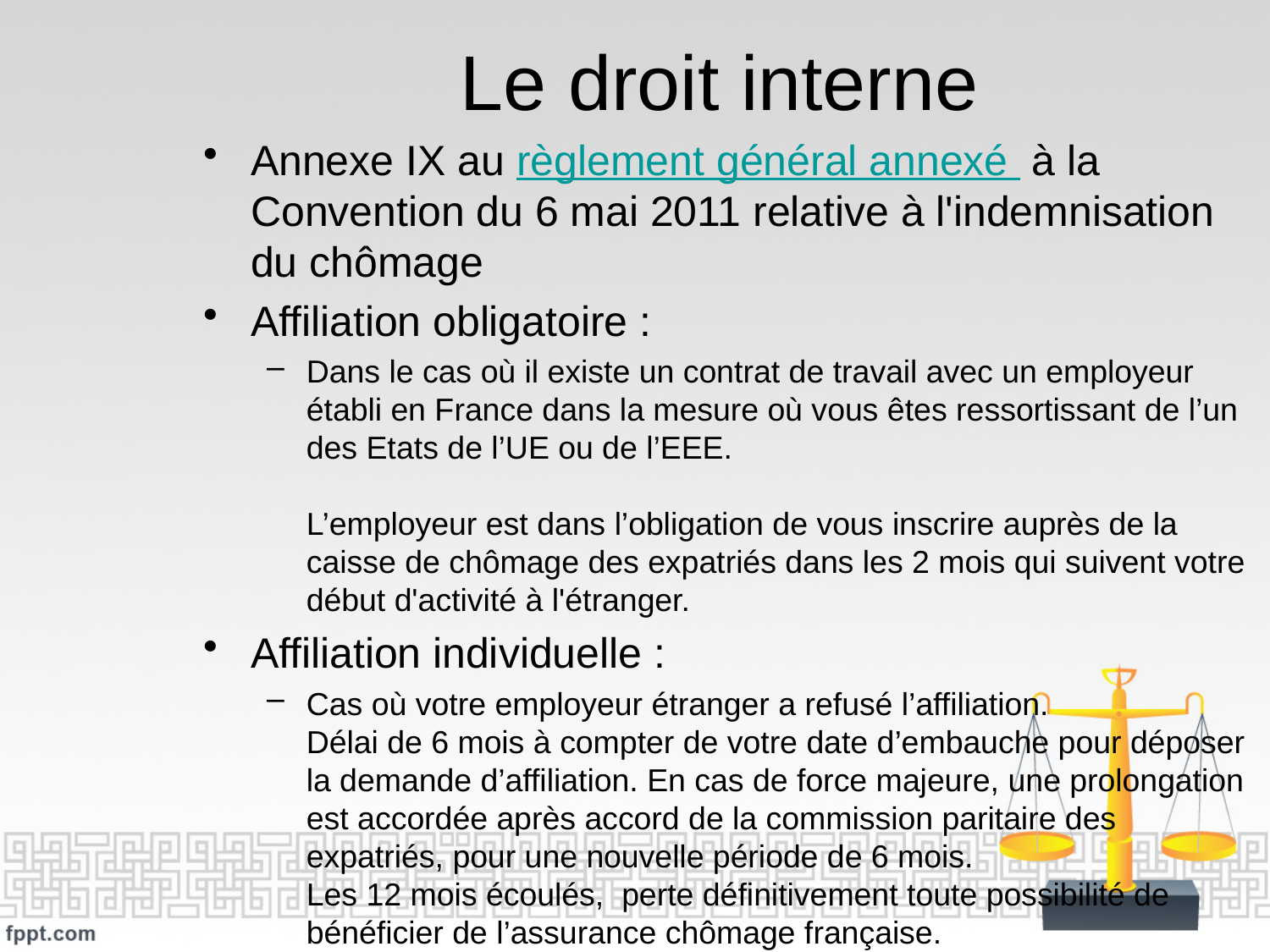

# Le droit interne
Annexe IX au règlement général annexé  à la Convention du 6 mai 2011 relative à l'indemnisation du chômage
Affiliation obligatoire :
Dans le cas où il existe un contrat de travail avec un employeur établi en France dans la mesure où vous êtes ressortissant de l’un des Etats de l’UE ou de l’EEE.
L’employeur est dans l’obligation de vous inscrire auprès de la caisse de chômage des expatriés dans les 2 mois qui suivent votre début d'activité à l'étranger.
Affiliation individuelle :
Cas où votre employeur étranger a refusé l’affiliation.
Délai de 6 mois à compter de votre date d’embauche pour déposer la demande d’affiliation. En cas de force majeure, une prolongation est accordée après accord de la commission paritaire des expatriés, pour une nouvelle période de 6 mois.
Les 12 mois écoulés,  perte définitivement toute possibilité de bénéficier de l’assurance chômage française.